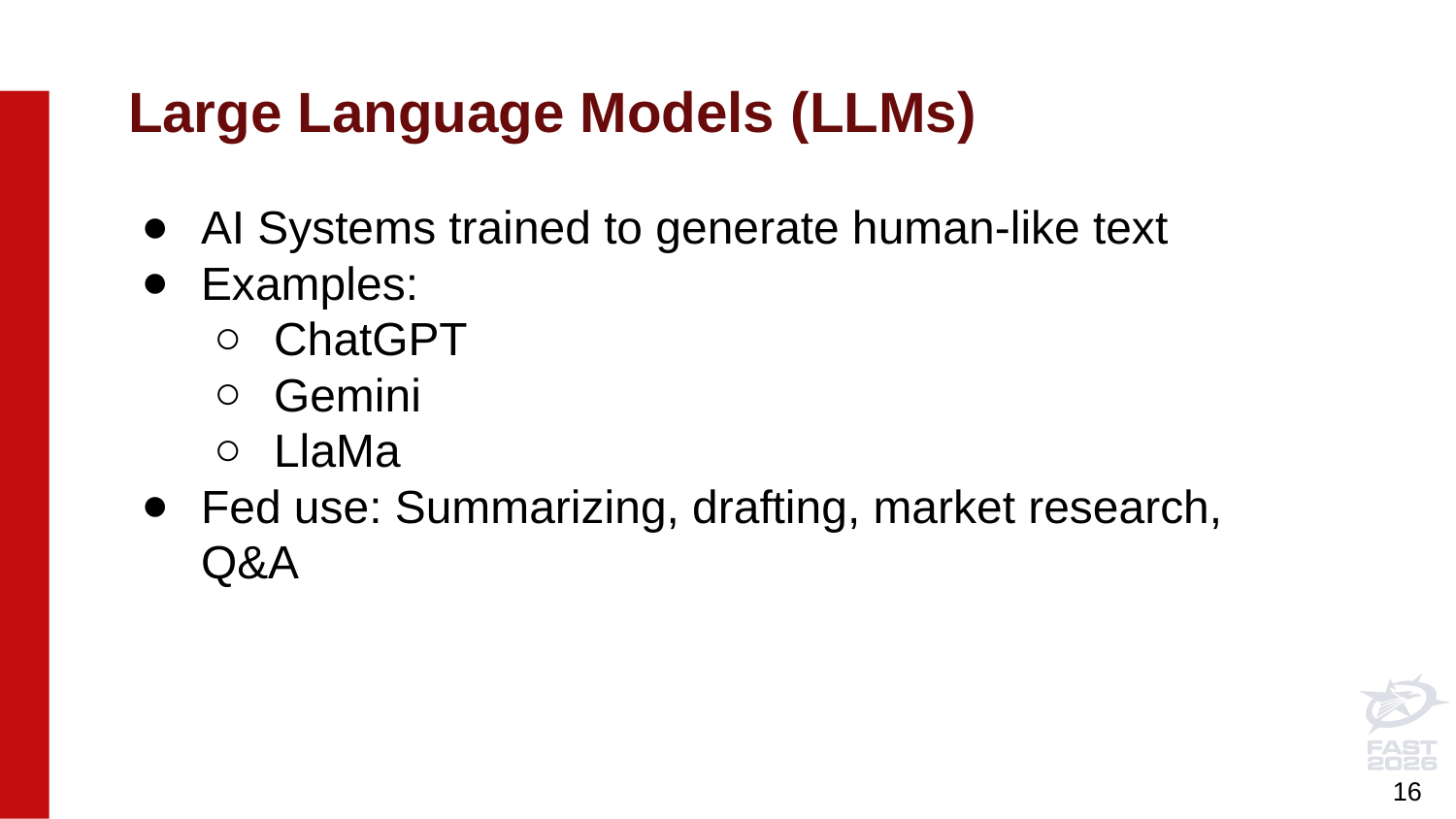

# Large Language Models (LLMs)
AI Systems trained to generate human-like text
Examples:
ChatGPT
Gemini
LlaMa
Fed use: Summarizing, drafting, market research, Q&A